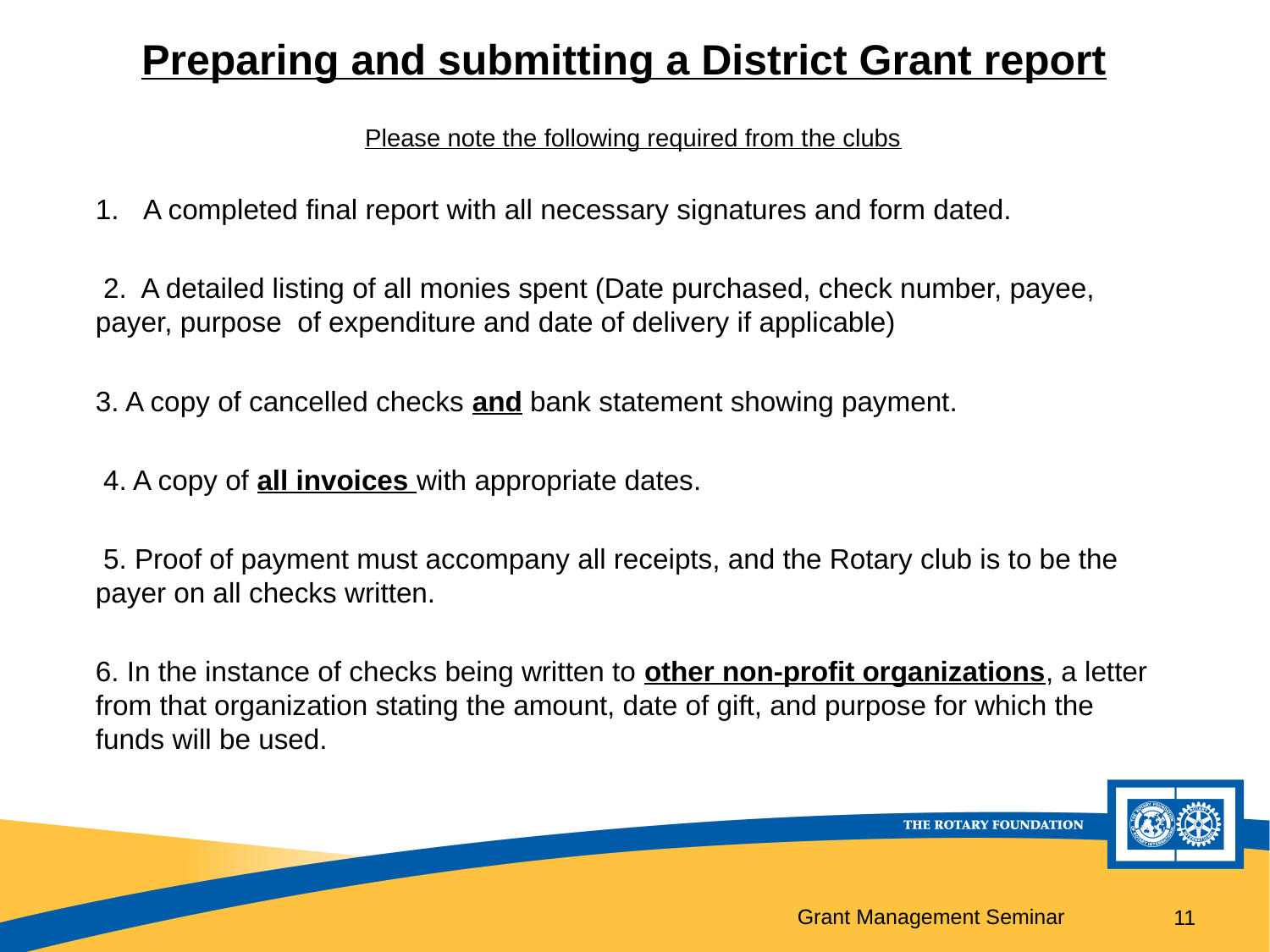

# Preparing and submitting a District Grant report
 Please note the following required from the clubs

A completed final report with all necessary signatures and form dated.

 2.  A detailed listing of all monies spent (Date purchased, check number, payee, payer, purpose  of expenditure and date of delivery if applicable)

3. A copy of cancelled checks and bank statement showing payment.

 4. A copy of all invoices with appropriate dates.

 5. Proof of payment must accompany all receipts, and the Rotary club is to be the payer on all checks written.

6. In the instance of checks being written to other non-profit organizations, a letter from that organization stating the amount, date of gift, and purpose for which the funds will be used.

11